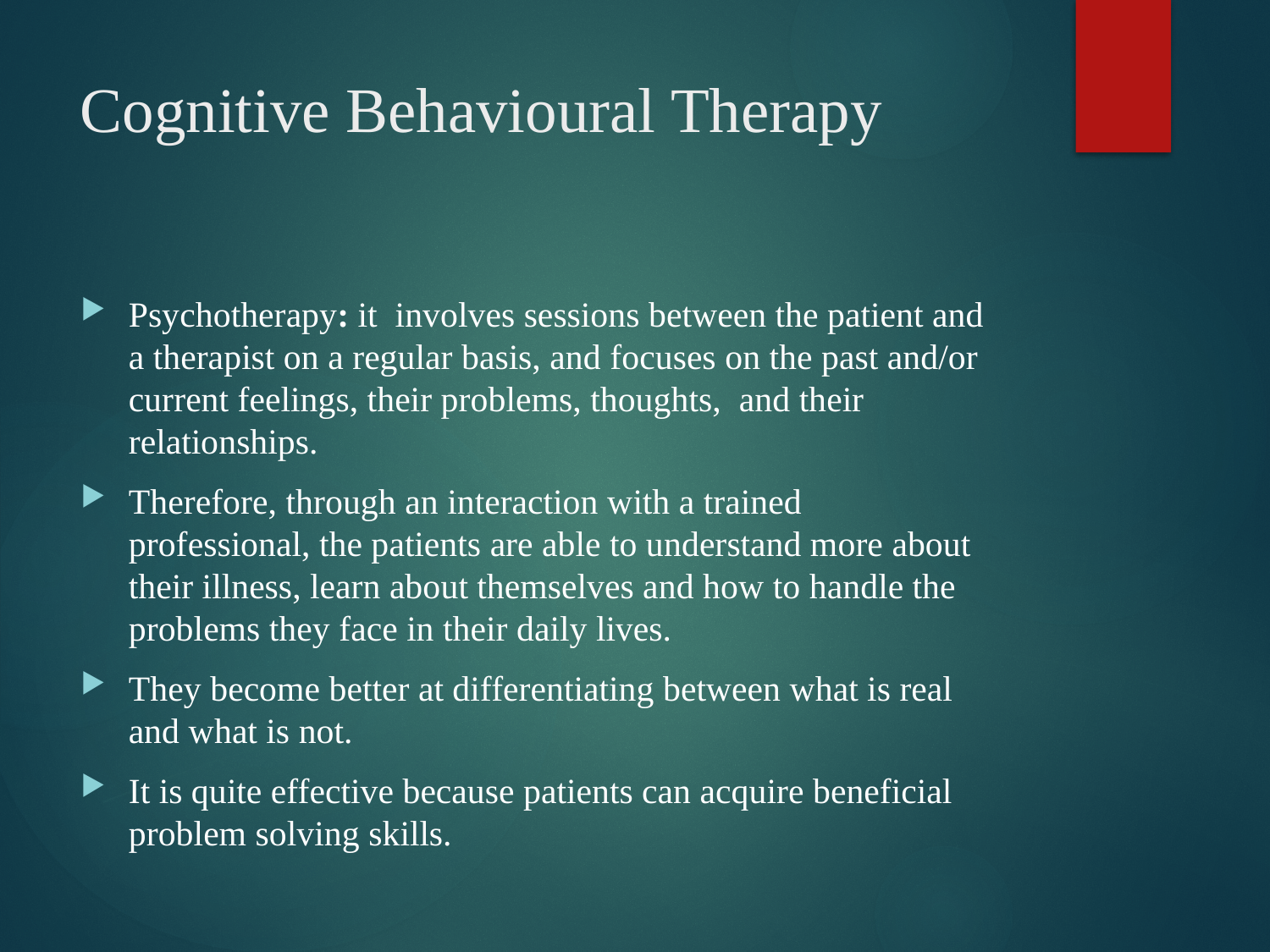

# Cognitive Behavioural Therapy
Psychotherapy: it  involves sessions between the patient and a therapist on a regular basis, and focuses on the past and/or current feelings, their problems, thoughts,  and their relationships.
Therefore, through an interaction with a trained professional, the patients are able to understand more about their illness, learn about themselves and how to handle the problems they face in their daily lives.
They become better at differentiating between what is real and what is not.
It is quite effective because patients can acquire beneficial problem solving skills.